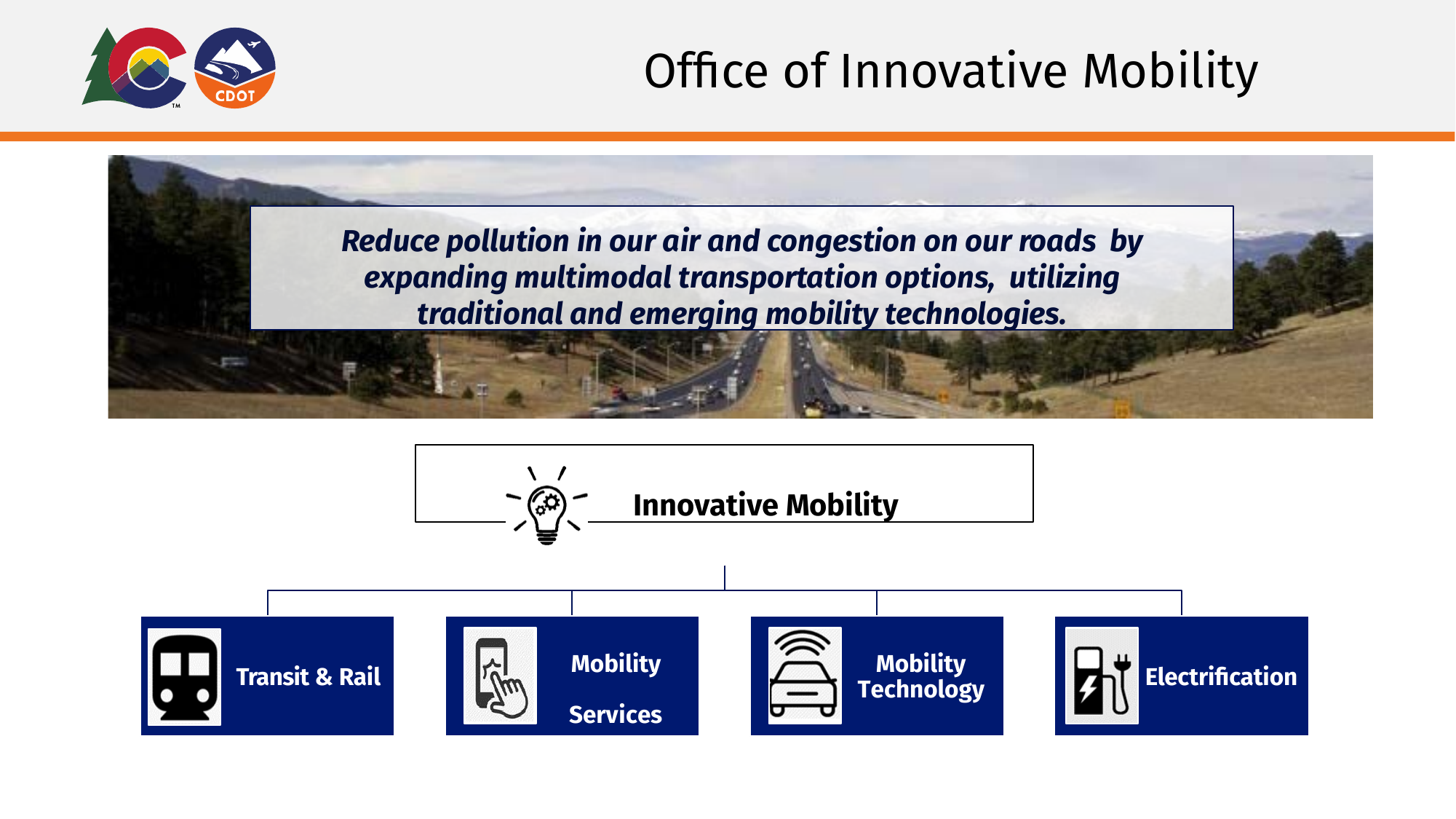

# Office of Innovative Mobility

Reduce pollution in our air and congestion on our roads  by expanding multimodal transportation options,  utilizing traditional and emerging mobility technologies.

Innovative Mobility

Transit & Rail

Mobility  Services

Mobility  Technology

Electrification